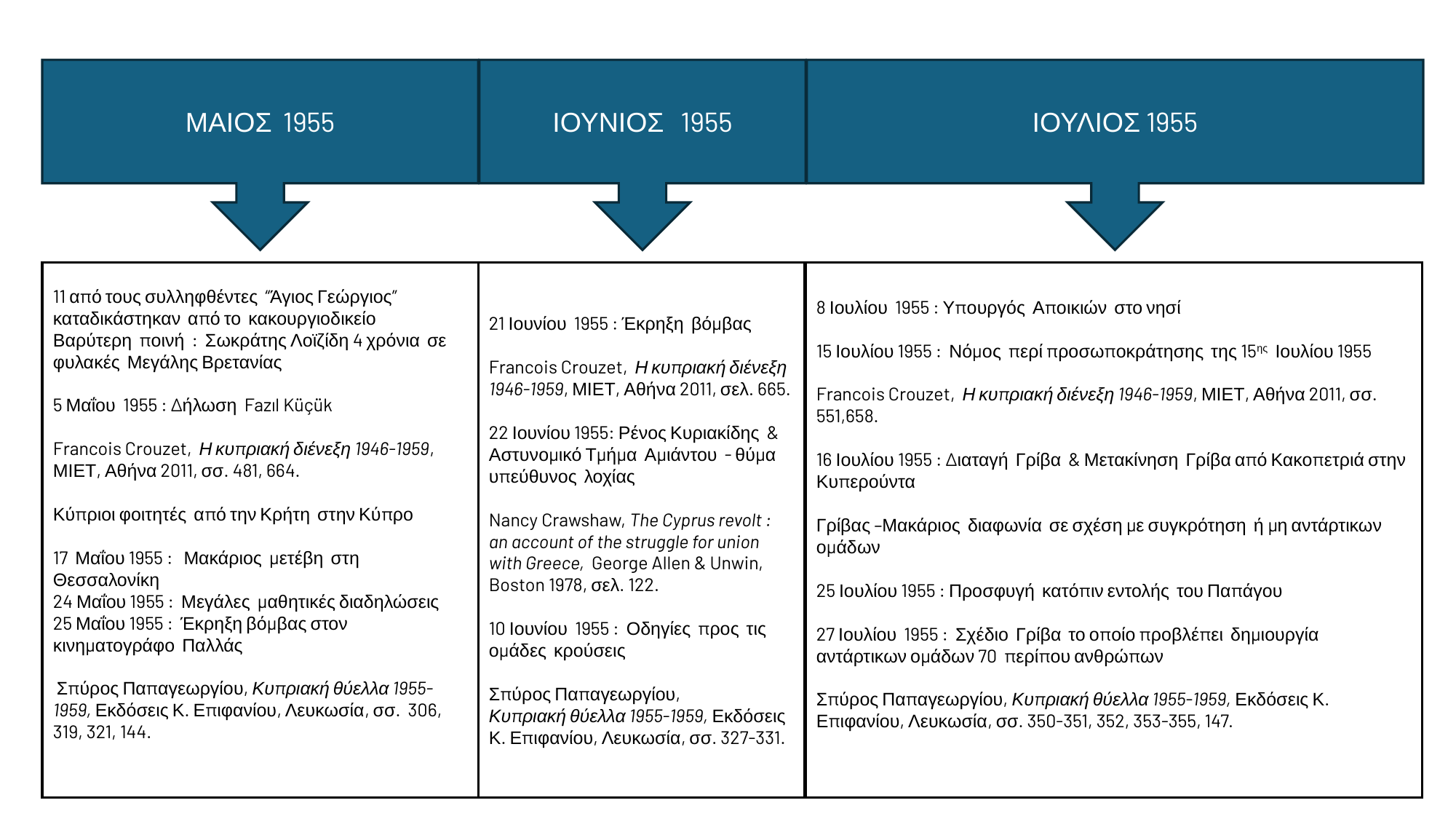

ΜΑΙΟΣ  1955
ΙΟΥΝΙΟΣ   1955

ΙΟΥΛΙΟΣ 1955

11 από τους συλληφθέντες  “Άγιος Γεώργιος”  καταδικάστηκαν  από το  κακουργιοδικείο
Βαρύτερη  ποινή  :  Σωκράτης Λοϊζίδη 4 χρόνια  σε φυλακές  Μεγάλης Βρετανίας

5 Μαΐου  1955 : Δήλωση  Fazıl Küçük

Francois Crouzet,  Η κυπριακή διένεξη 1946-1959, ΜΙΕΤ, Αθήνα 2011, σσ. 481, 664.

Κύπριοι φοιτητές  από την Κρήτη  στην Κύπρο

17  Μαΐου 1955 :   Μακάριος  μετέβη  στη Θεσσαλονίκη
24 Μαΐου 1955 :  Μεγάλες  μαθητικές διαδηλώσεις
25 Μαΐου 1955 :  Έκρηξη βόμβας στον κινηματογράφο  Παλλάς

 Σπύρος Παπαγεωργίου, Κυπριακή θύελλα 1955-1959, Εκδόσεις Κ. Επιφανίου, Λευκωσία, σσ.  306, 319, 321, 144.

8 Ιουλίου  1955 : Υπουργός  Αποικιών  στο νησί

15 Ιουλίου 1955 :  Νόμος  περί προσωποκράτησης  της 15ης  Ιουλίου 1955

Francois Crouzet,  Η κυπριακή διένεξη 1946-1959, ΜΙΕΤ, Αθήνα 2011, σσ. 551,658.

16 Ιουλίου 1955 : Διαταγή  Γρίβα  & Μετακίνηση  Γρίβα από Κακοπετριά στην Κυπερούντα

Γρίβας –Μακάριος  διαφωνία  σε σχέση με συγκρότηση  ή μη αντάρτικων  ομάδων

25 Ιουλίου 1955 : Προσφυγή  κατόπιν εντολής  του Παπάγου

27 Ιουλίου  1955 :  Σχέδιο  Γρίβα  το οποίο προβλέπει  δημιουργία αντάρτικων ομάδων 70  περίπου ανθρώπων

Σπύρος Παπαγεωργίου, Κυπριακή θύελλα 1955-1959, Εκδόσεις Κ. Επιφανίου, Λευκωσία, σσ. 350-351, 352, 353-355, 147.

21 Ιουνίου  1955 : Έκρηξη  βόμβας

Francois Crouzet,  Η κυπριακή διένεξη 1946-1959, ΜΙΕΤ, Αθήνα 2011, σελ. 665.

22 Ιουνίου 1955: Ρένος Κυριακίδης  & Αστυνομικό Τμήμα  Αμιάντου  - θύμα  υπεύθυνος  λοχίας

Nancy Crawshaw, The Cyprus revolt : an account of the struggle for union with Greece,  George Allen & Unwin, Boston 1978, σελ. 122.

10 Ιουνίου  1955 :  Οδηγίες  προς  τις ομάδες  κρούσεις

Σπύρος Παπαγεωργίου, Κυπριακή θύελλα 1955-1959, Εκδόσεις Κ. Επιφανίου, Λευκωσία, σσ. 327-331.